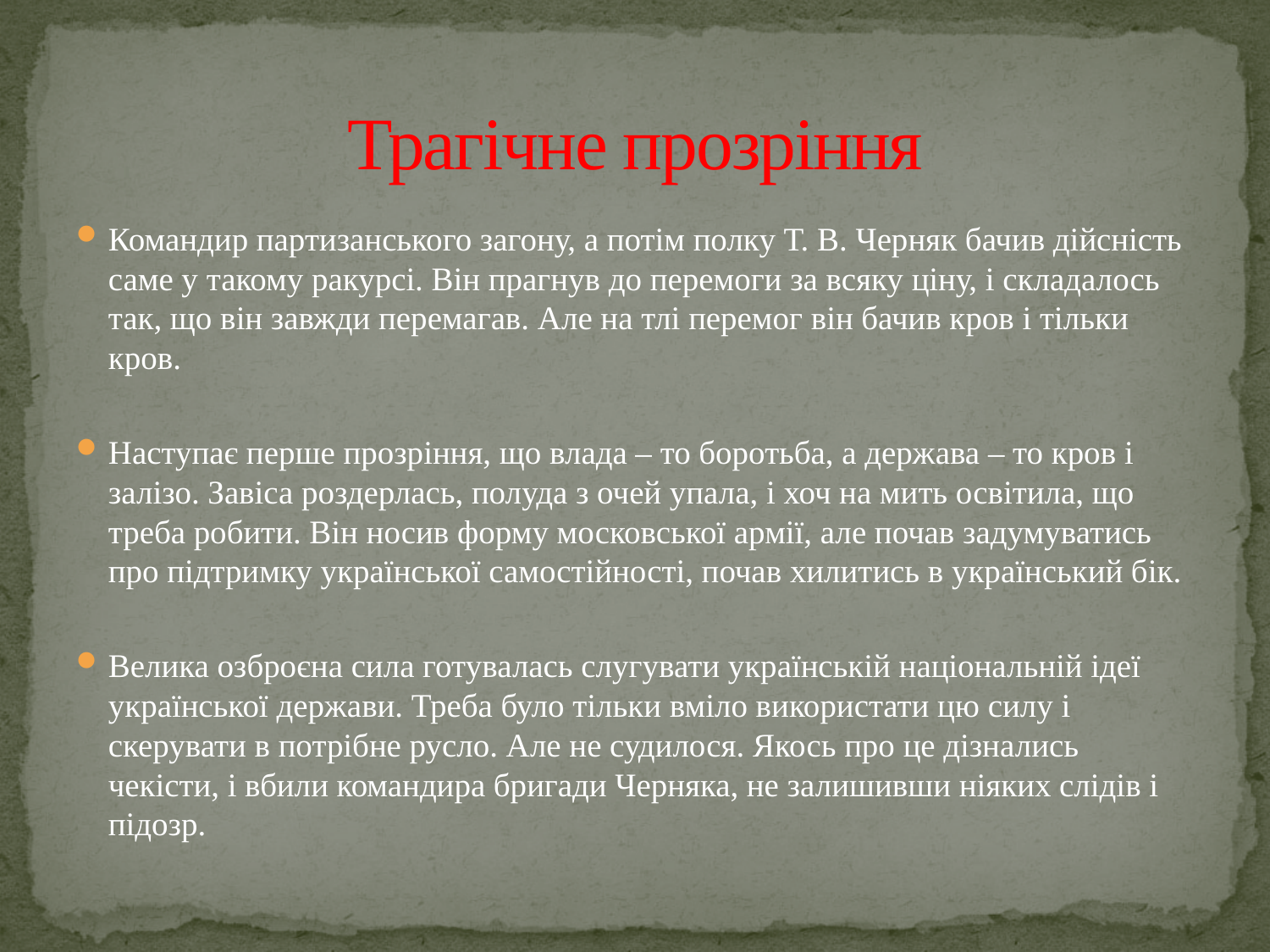

# Трагічне прозріння
Командир партизанського загону, а потім полку Т. В. Черняк бачив дійсність саме у такому ракурсі. Він прагнув до перемоги за всяку ціну, і складалось так, що він завжди перемагав. Але на тлі перемог він бачив кров і тільки кров.

Наступає перше прозріння, що влада – то боротьба, а держава – то кров і залізо. Завіса роздерлась, полуда з очей упала, і хоч на мить освітила, що треба робити. Він носив форму московської армії, але почав задумуватись про підтримку української самостійності, почав хилитись в український бік.

Велика озброєна сила готувалась слугувати українській національній ідеї української держави. Треба було тільки вміло використати цю силу і скерувати в потрібне русло. Але не судилося. Якось про це дізнались чекісти, і вбили командира бригади Черняка, не залишивши ніяких слідів і підозр.